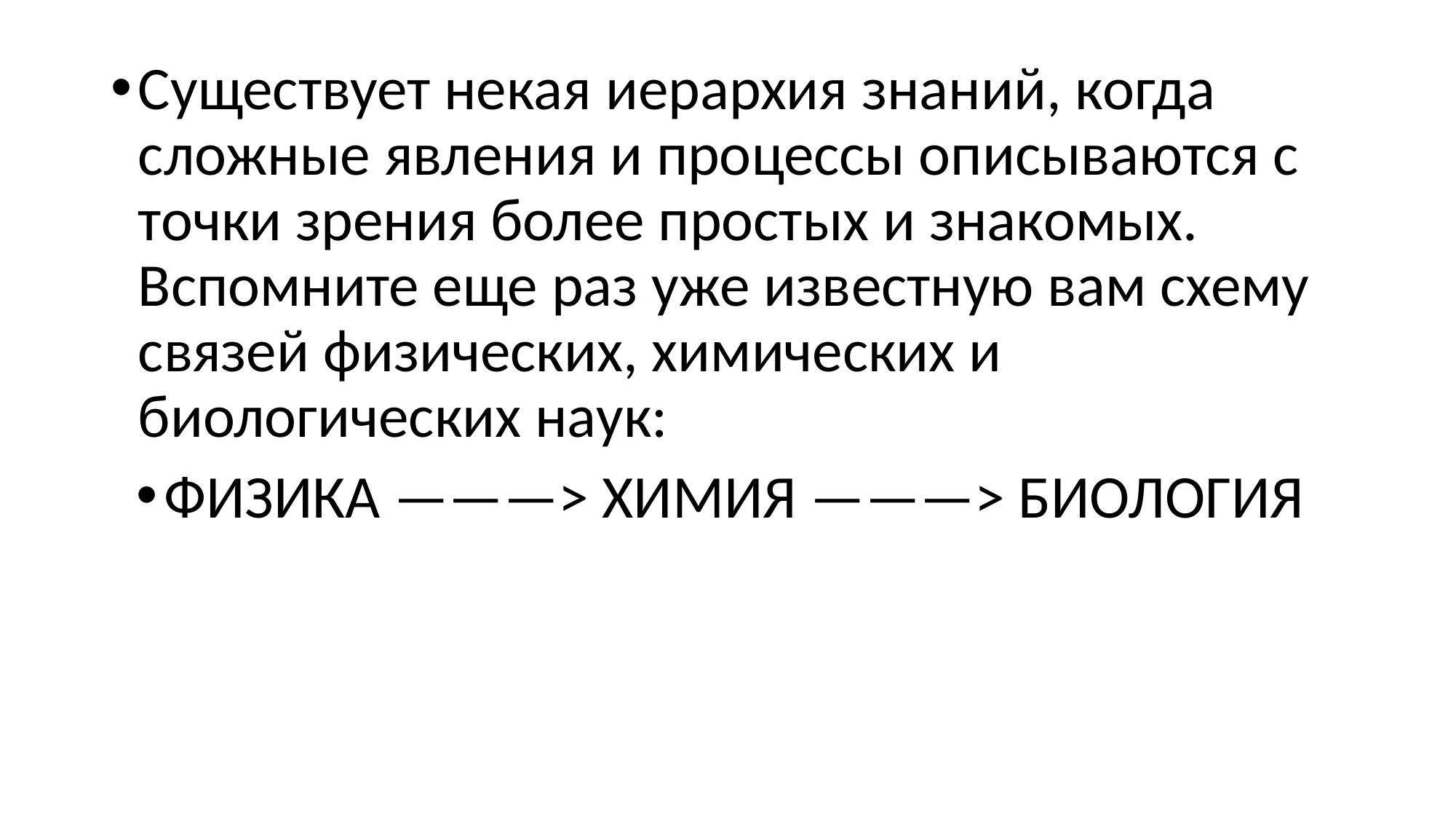

#
Существует некая иерархия знаний, когда сложные явления и процессы описываются с точки зрения более простых и знакомых. Вспомните еще раз уже известную вам схему связей физических, химических и биологических наук:
ФИЗИКА ———> ХИМИЯ ———> БИОЛОГИЯ